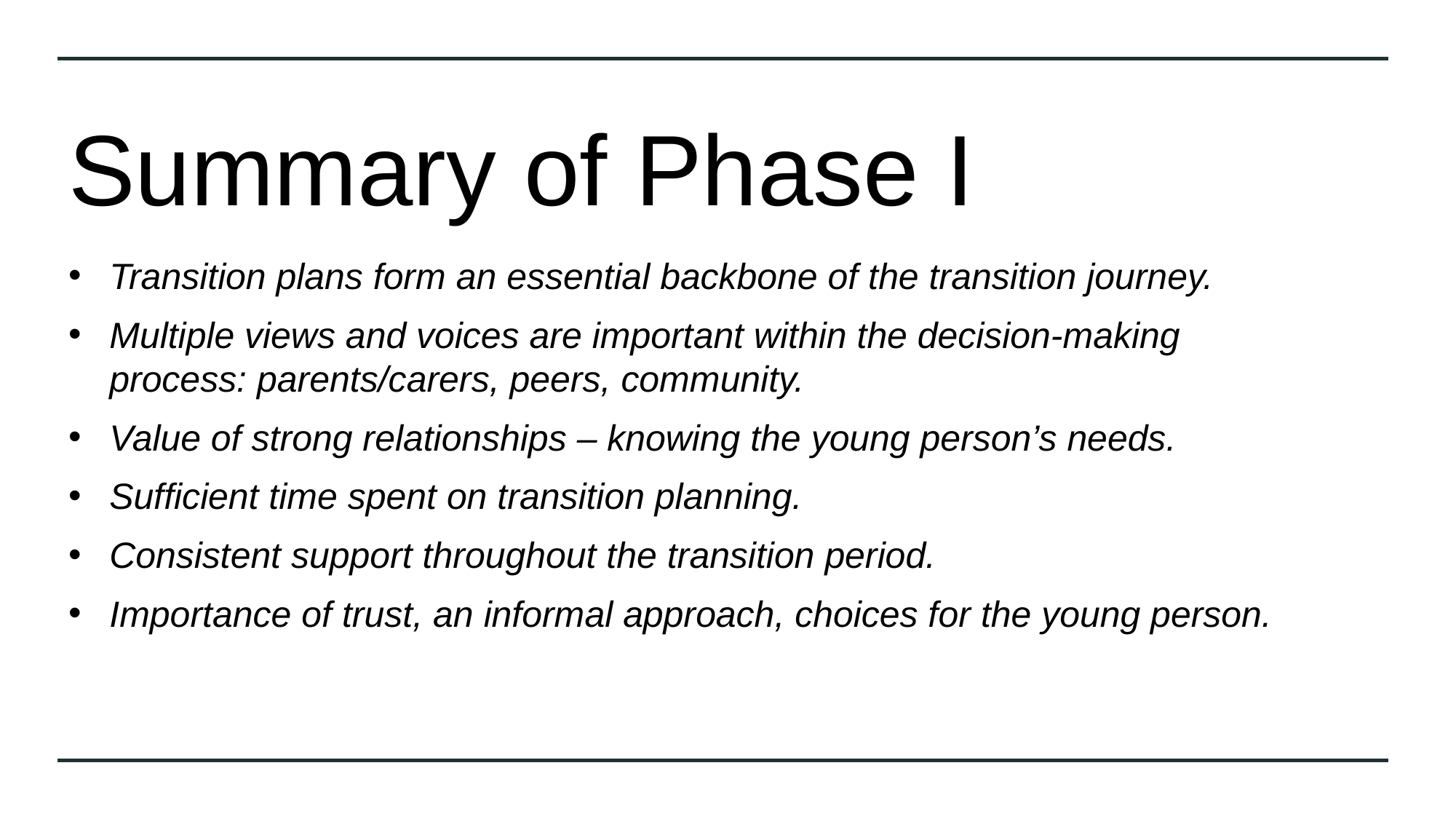

# Summary of Phase I
Transition plans form an essential backbone of the transition journey.
Multiple views and voices are important within the decision-making process: parents/carers, peers, community.
Value of strong relationships – knowing the young person’s needs.
Sufficient time spent on transition planning.
Consistent support throughout the transition period.
Importance of trust, an informal approach, choices for the young person.